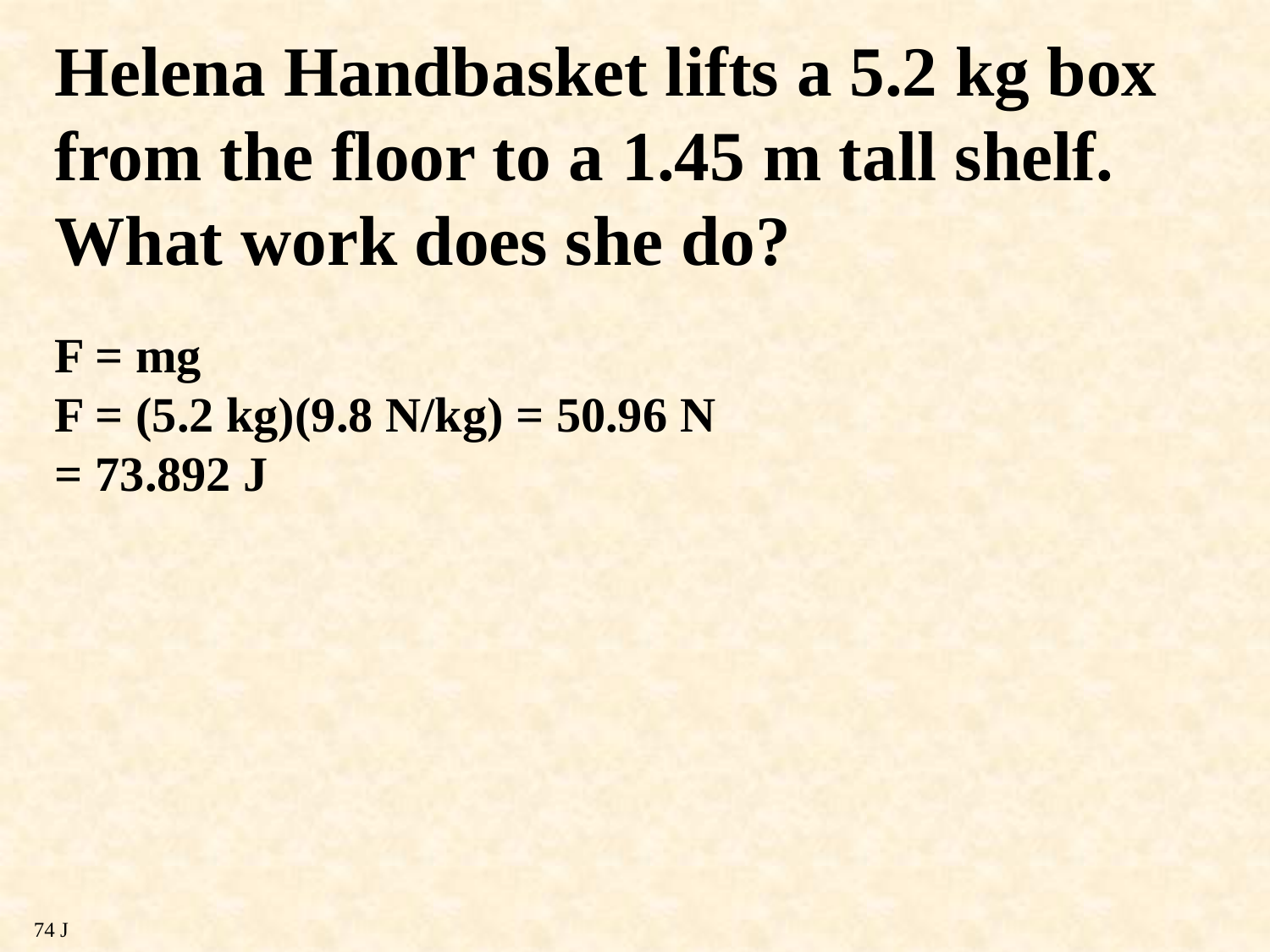

Helena Handbasket lifts a 5.2 kg box from the floor to a 1.45 m tall shelf.  What work does she do?
F = mg
F = (5.2 kg)(9.8 N/kg) = 50.96 N
= 73.892 J
74 J